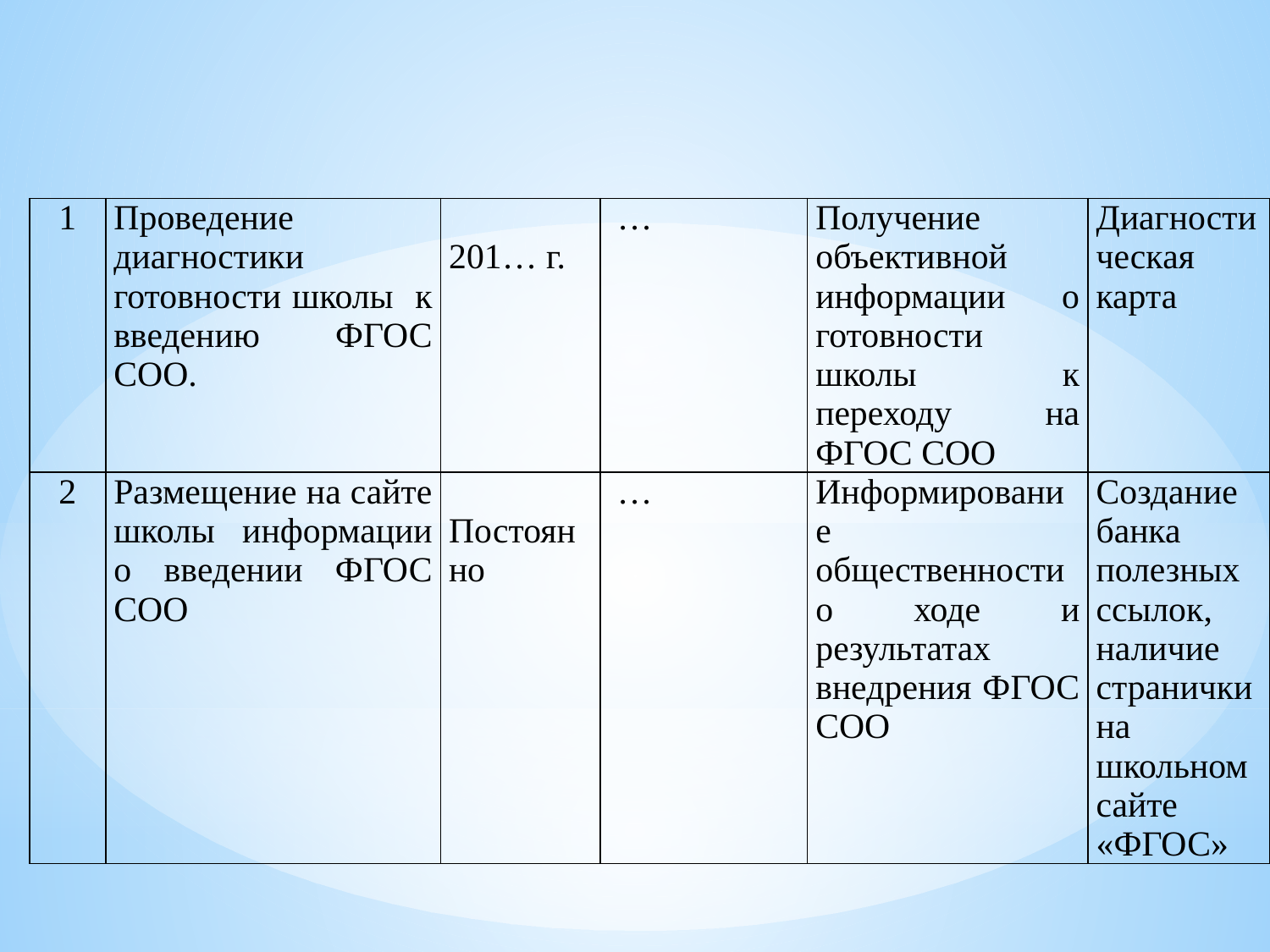

| 1 | Проведение диагностики готовности школы к введению ФГОС СОО. | 201… г. | … | Получение объективной информации о готовности школы к переходу на ФГОС СОО | Диагностическая карта |
| --- | --- | --- | --- | --- | --- |
| 2 | Размещение на сайте школы информации о введении ФГОС СОО | Постоянно | … | Информирование общественности о ходе и результатах внедрения ФГОС СОО | Создание банка полезных ссылок, наличие странички на школьном сайте «ФГОС» |